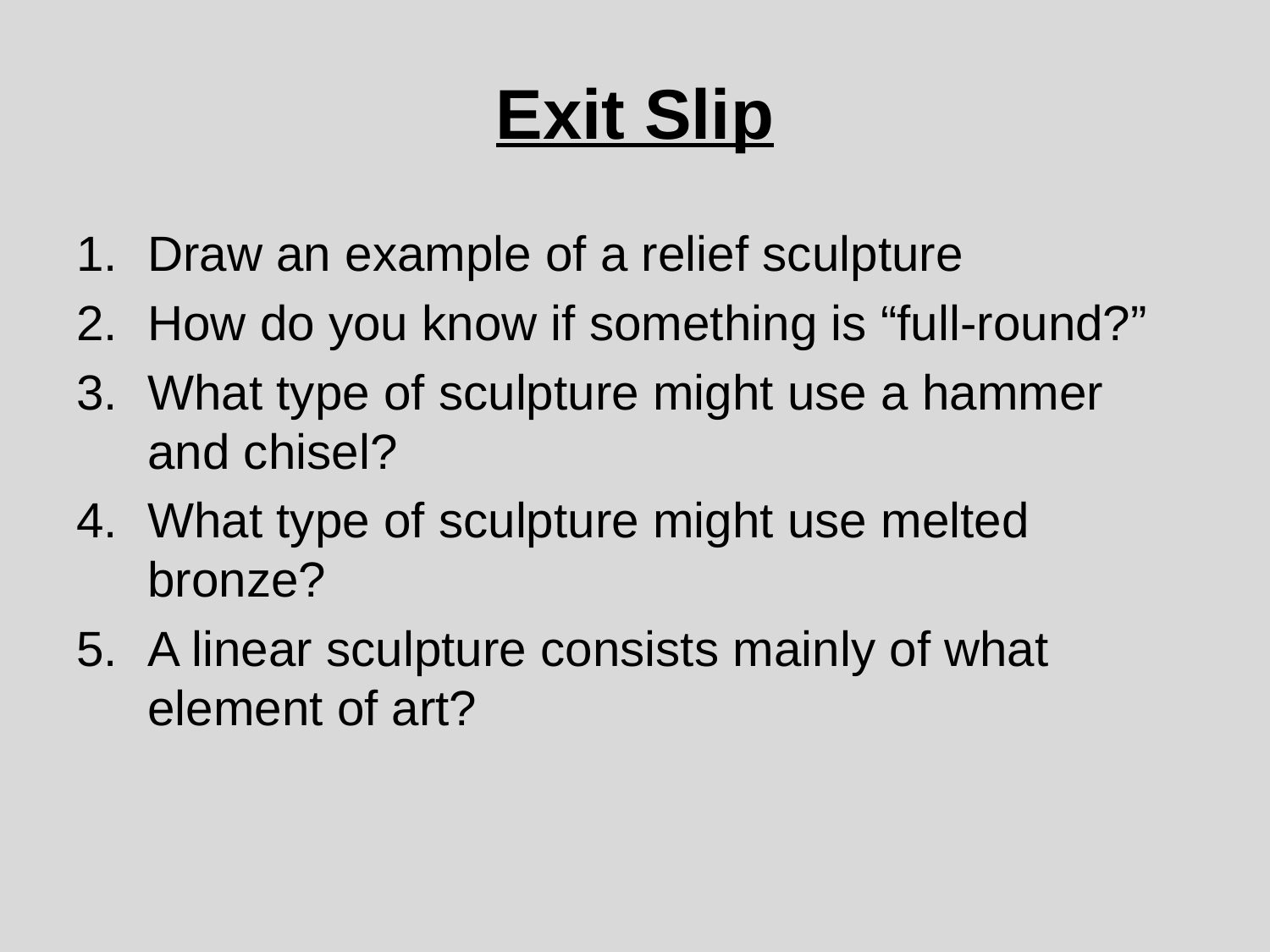

# Exit Slip
Draw an example of a relief sculpture
How do you know if something is “full-round?”
What type of sculpture might use a hammer and chisel?
What type of sculpture might use melted bronze?
A linear sculpture consists mainly of what element of art?